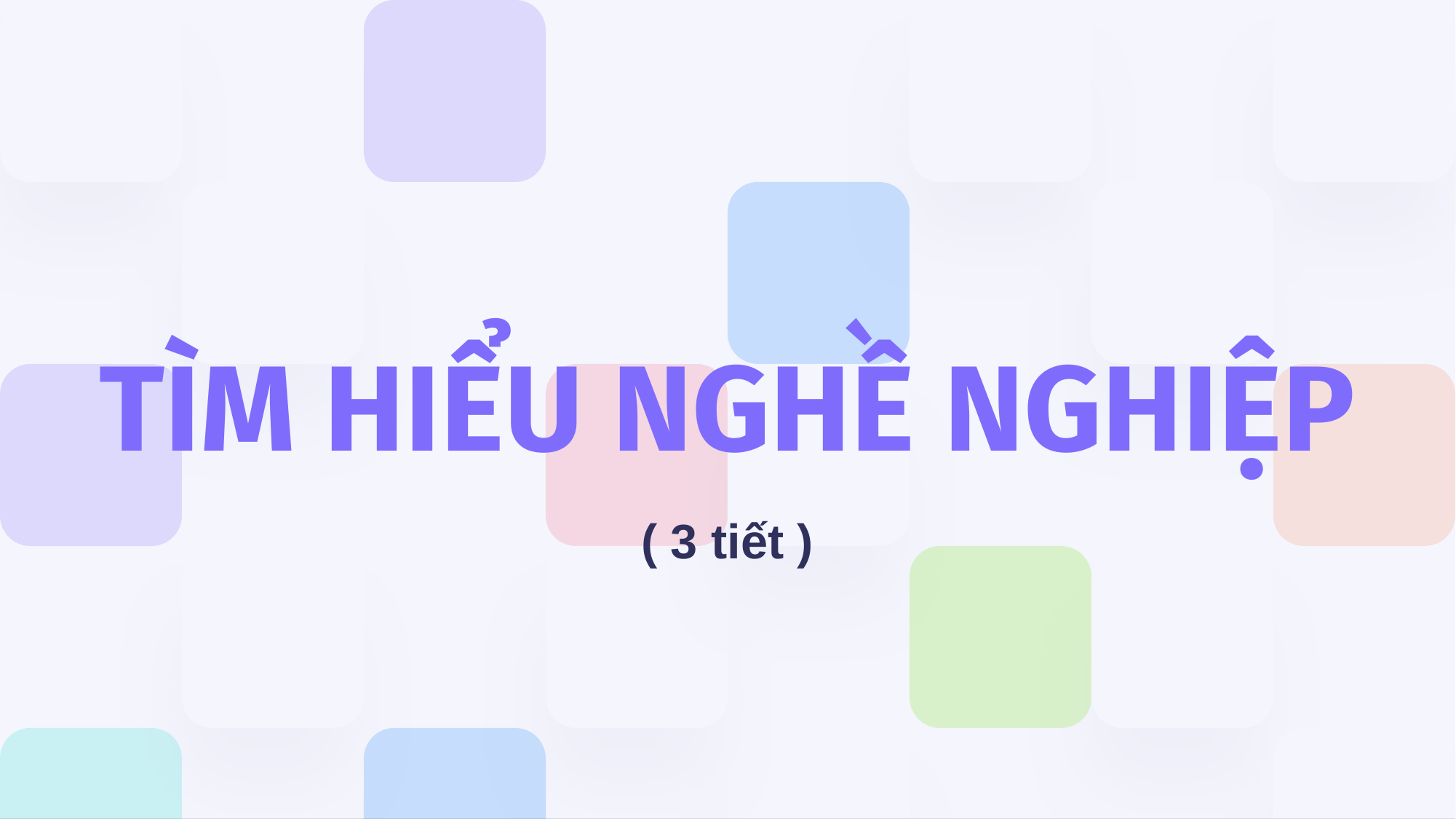

TÌM HIỂU NGHỀ NGHIỆP
( 3 tiết )